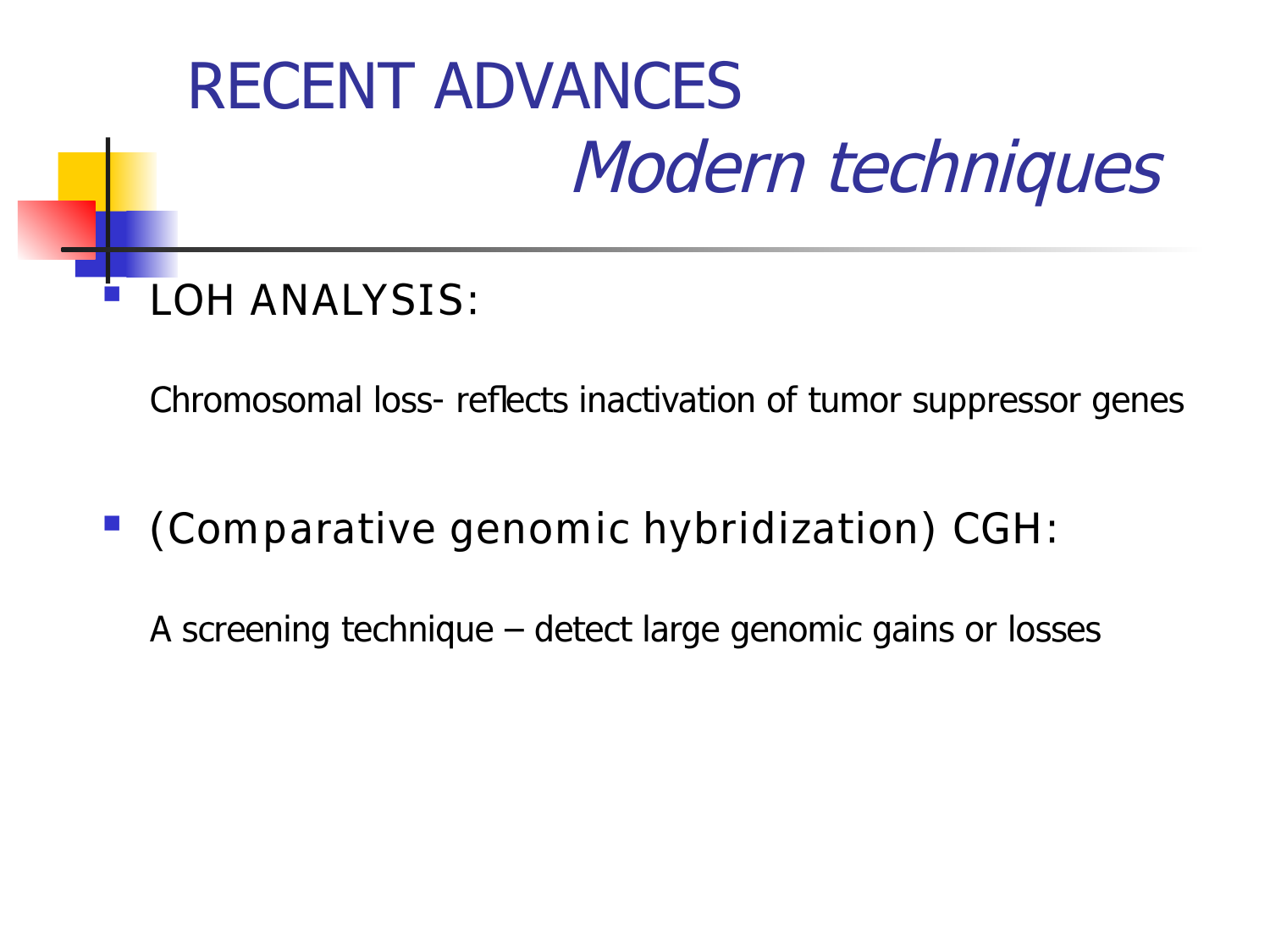

# RECENT ADVANCES Modern techniques
LOH ANALYSIS:

	Chromosomal loss- reflects inactivation of tumor suppressor genes

(Comparative genomic hybridization) CGH:

	A screening technique – detect large genomic gains or losses